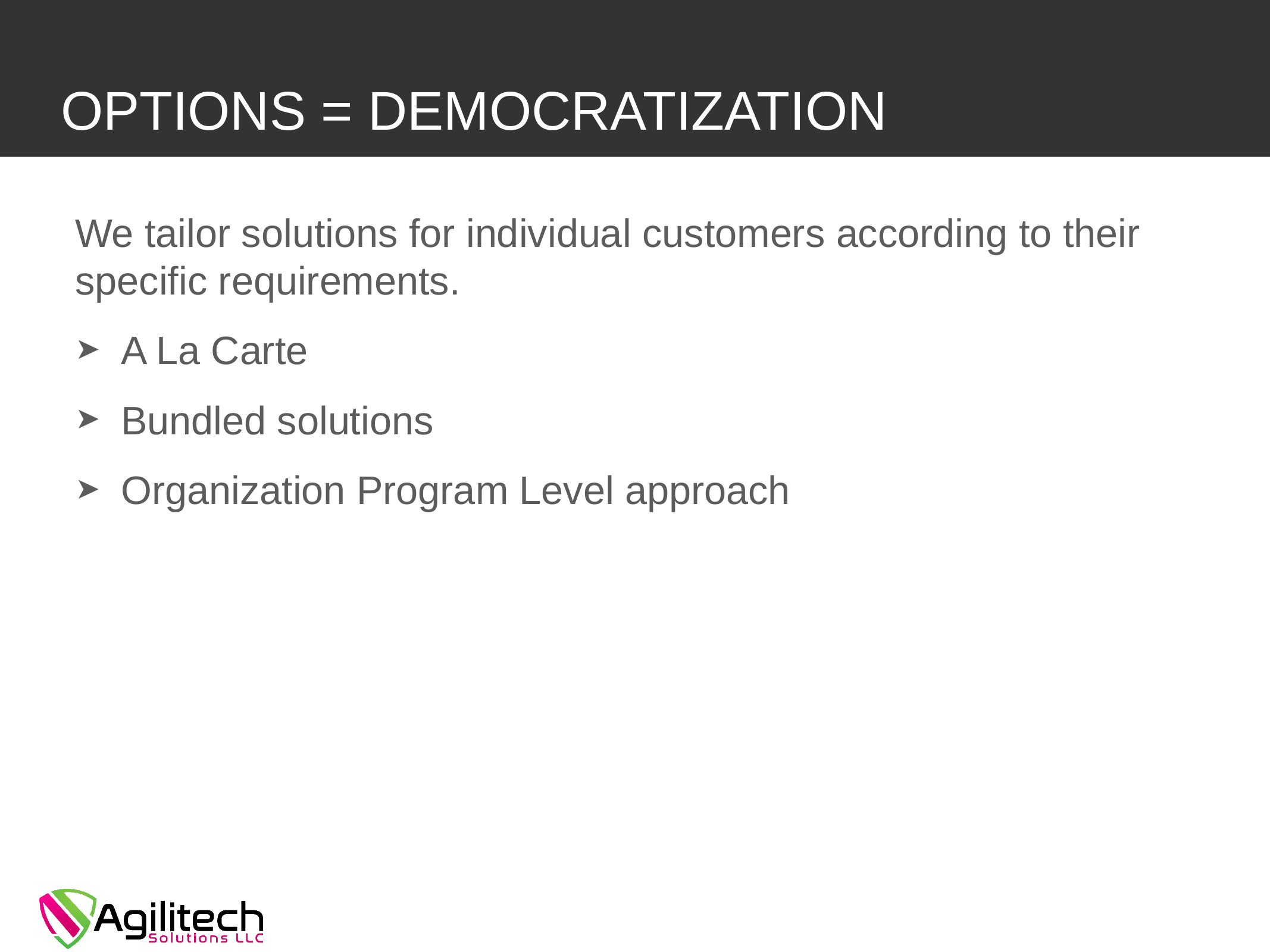

# Options = Democratization
We tailor solutions for individual customers according to their specific requirements.
A La Carte
Bundled solutions
Organization Program Level approach